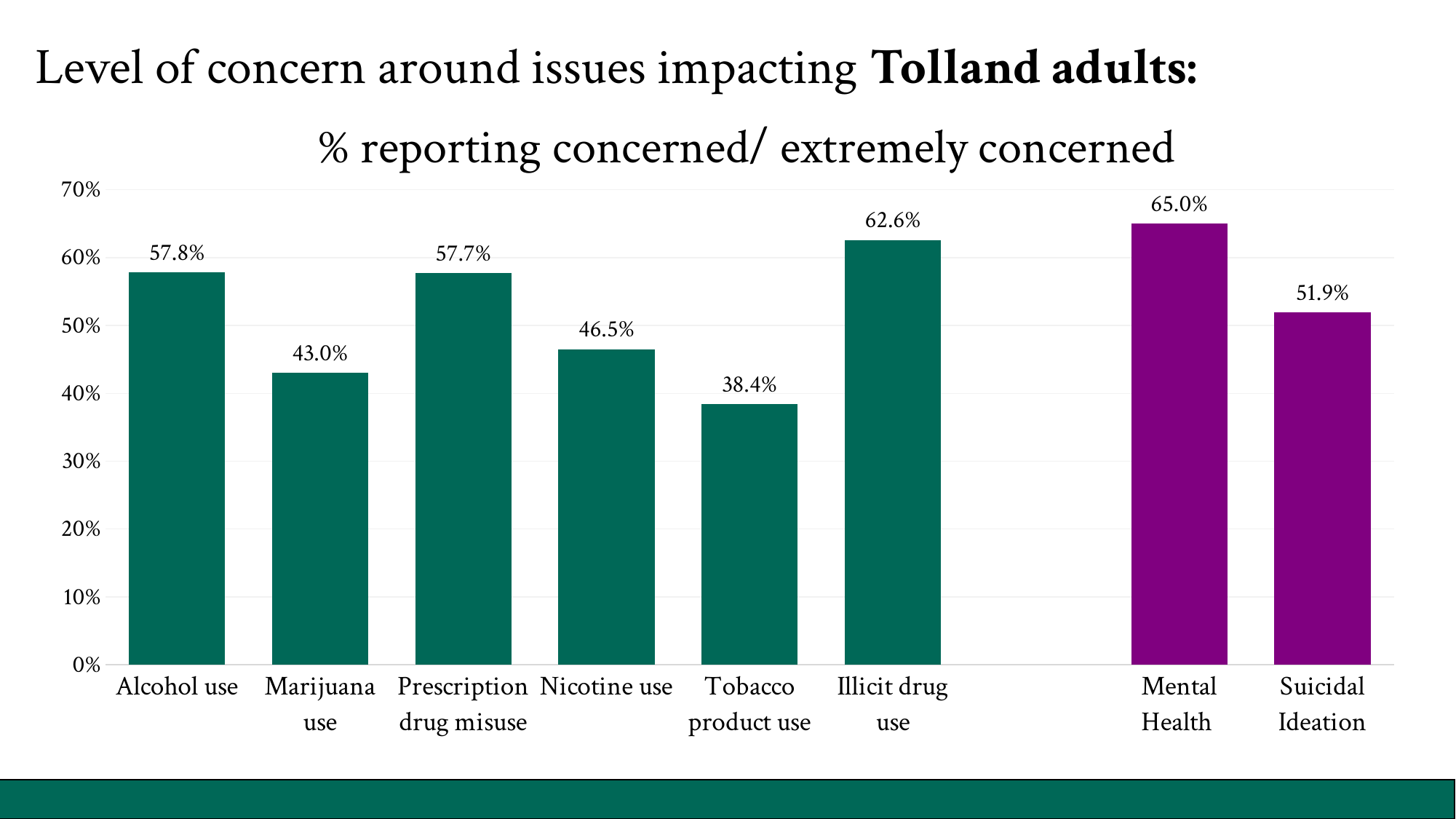

Level of concern around issues impacting Tolland adults:
% reporting concerned/ extremely concerned

### Chart

| Category | Concerned/ Extremely concerned |
|---|---|
| Alcohol use | 0.578125 |
| Marijuana use | 0.43005181347150256 |
| Prescription drug misuse | 0.5774278215223098 |
| Nicotine use | 0.4649350649350649 |
| Tobacco product use | 0.38441558441558443 |
| Illicit drug use | 0.625974025974026 |
|  | None |
| Mental Health  | 0.6502590673575129 |
| Suicidal Ideation | 0.5194805194805194 |